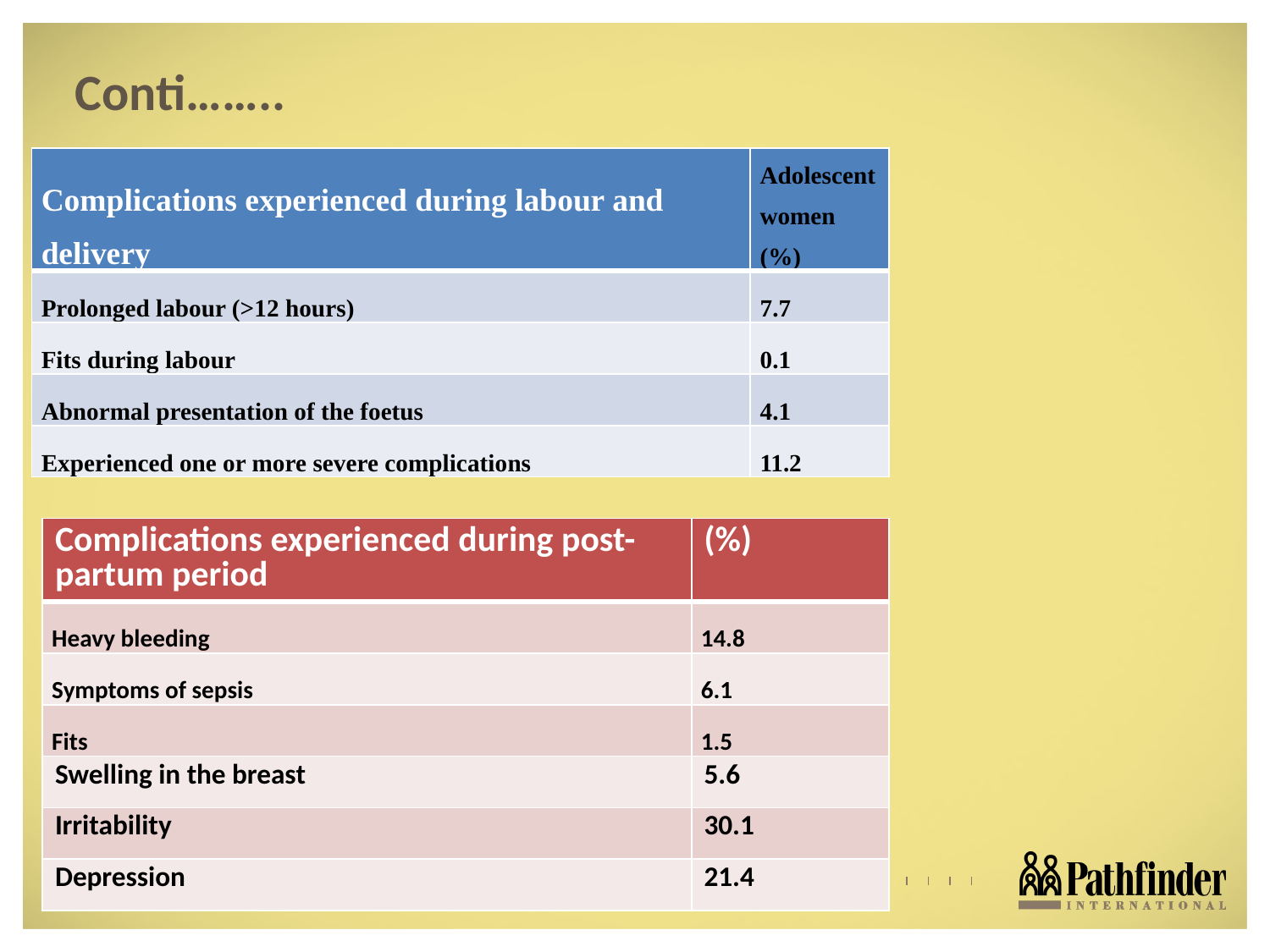

# Conti……..
| Complications experienced during labour and delivery | Adolescent women (%) |
| --- | --- |
| Prolonged labour (>12 hours) | 7.7 |
| Fits during labour | 0.1 |
| Abnormal presentation of the foetus | 4.1 |
| Experienced one or more severe complications | 11.2 |
| Complications experienced during post-partum period | (%) |
| --- | --- |
| Heavy bleeding | 14.8 |
| Symptoms of sepsis | 6.1 |
| Fits | 1.5 |
| Swelling in the breast | 5.6 |
| Irritability | 30.1 |
| Depression | 21.4 |